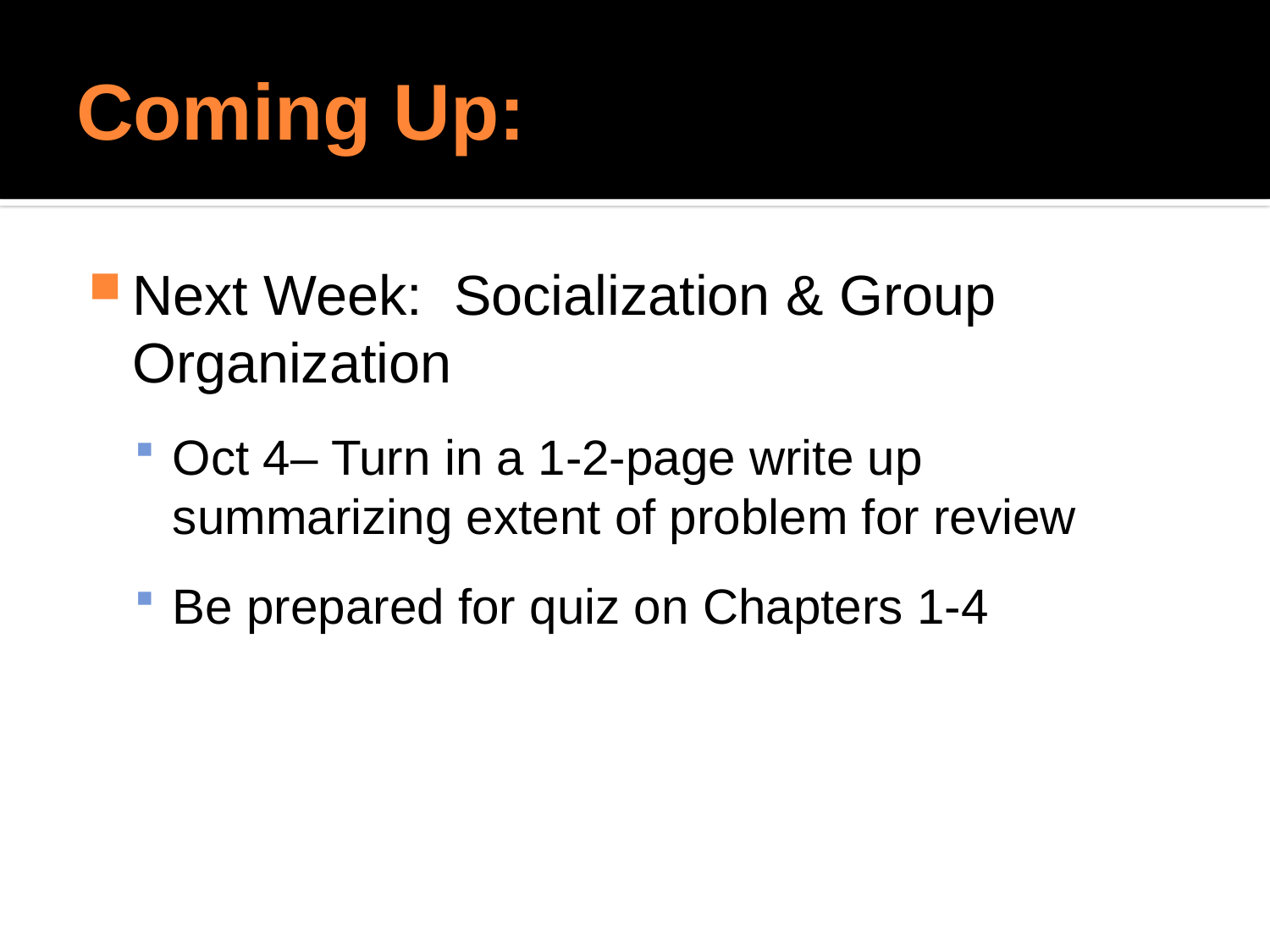

# Coming Up:
Next Week:  Socialization & Group Organization
Oct 4– Turn in a 1-2-page write up summarizing extent of problem for review
Be prepared for quiz on Chapters 1-4